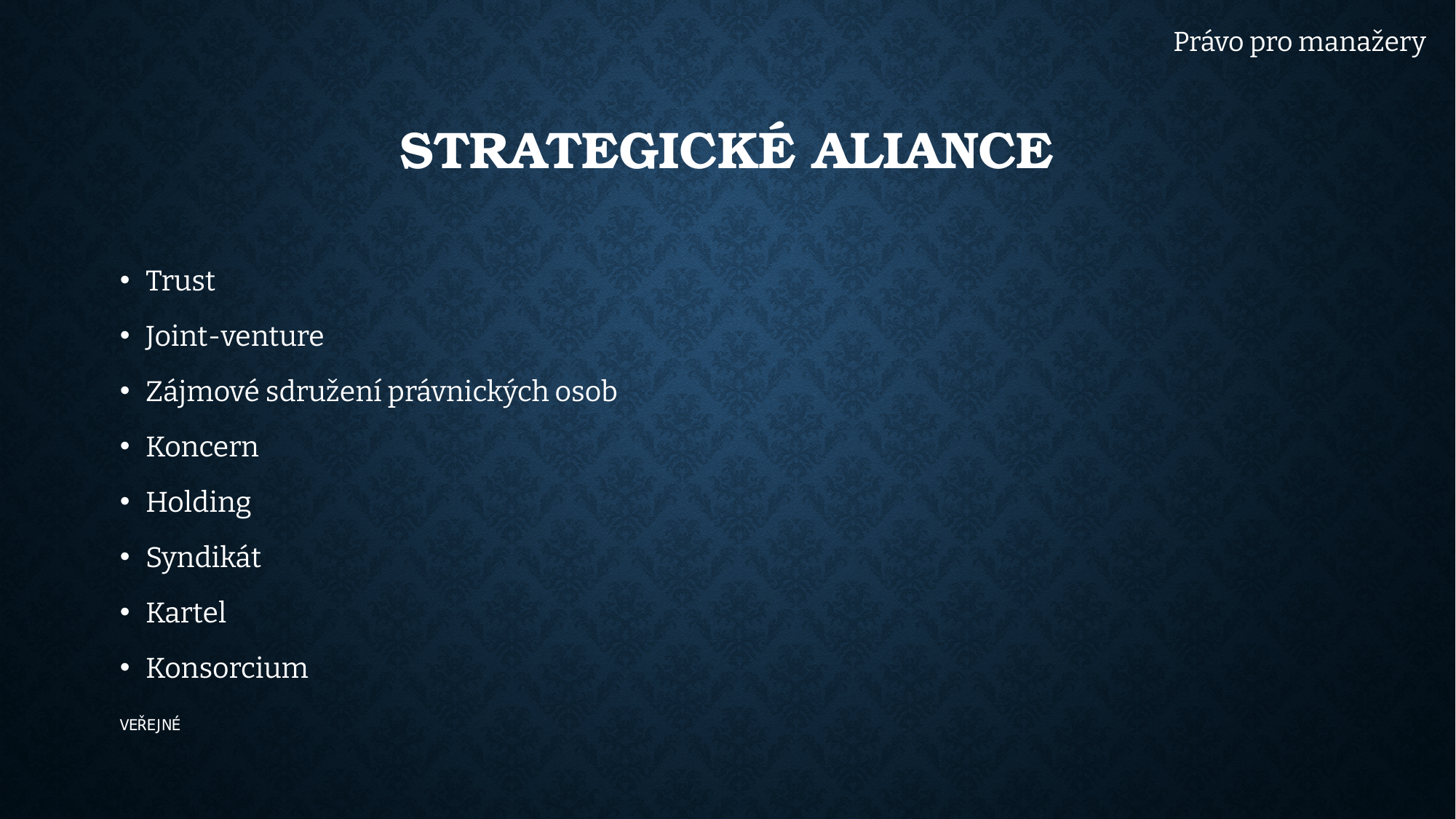

Právo pro manažery
# Strategické aliance
Trust
Joint-venture
Zájmové sdružení právnických osob
Koncern
Holding
Syndikát
Kartel
Konsorcium
​﻿VEŘEJNÉ﻿​